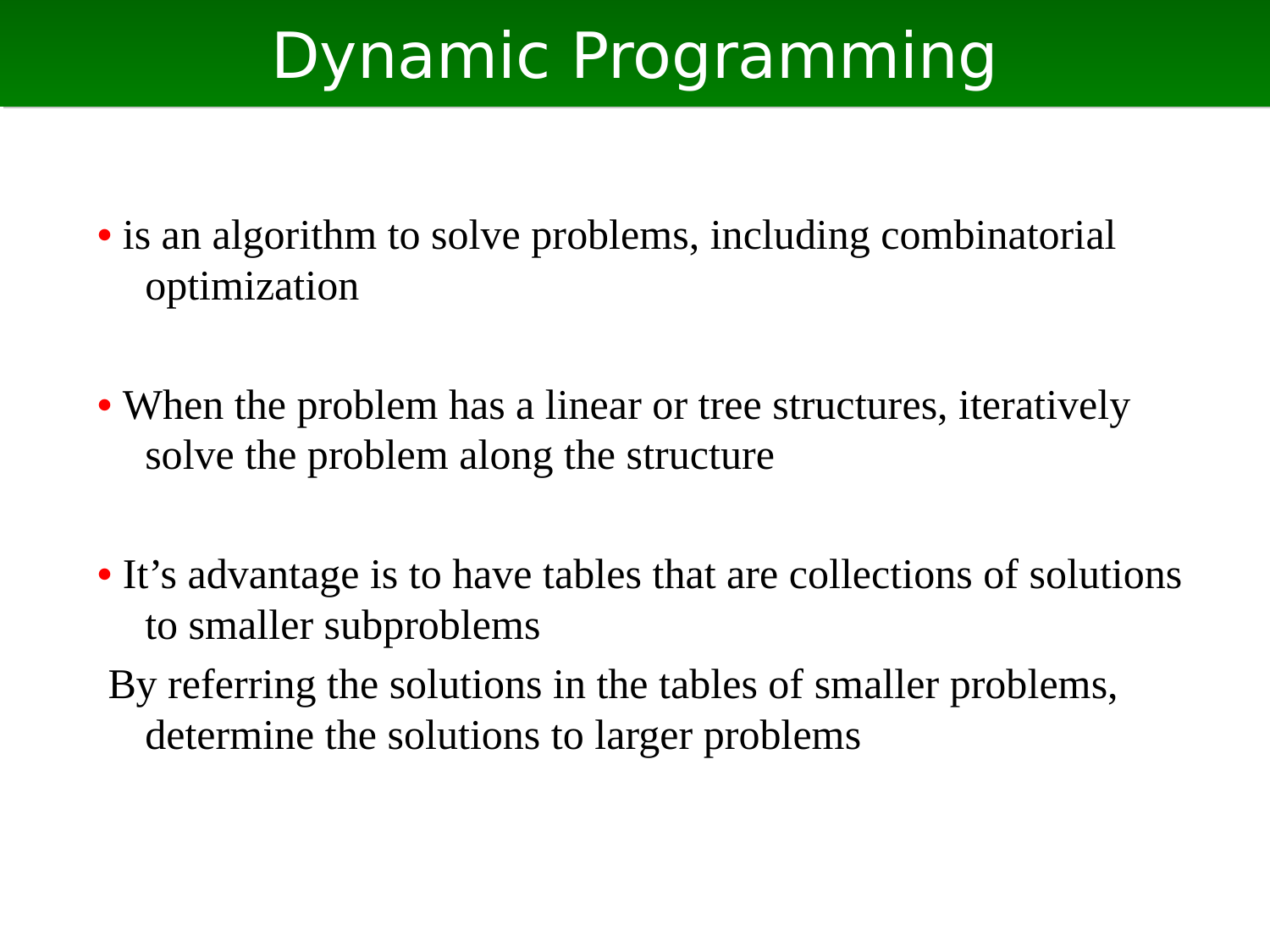

# Dynamic Programming
• is an algorithm to solve problems, including combinatorial optimization

• When the problem has a linear or tree structures, iteratively solve the problem along the structure

• It’s advantage is to have tables that are collections of solutions to smaller subproblems
 By referring the solutions in the tables of smaller problems, determine the solutions to larger problems